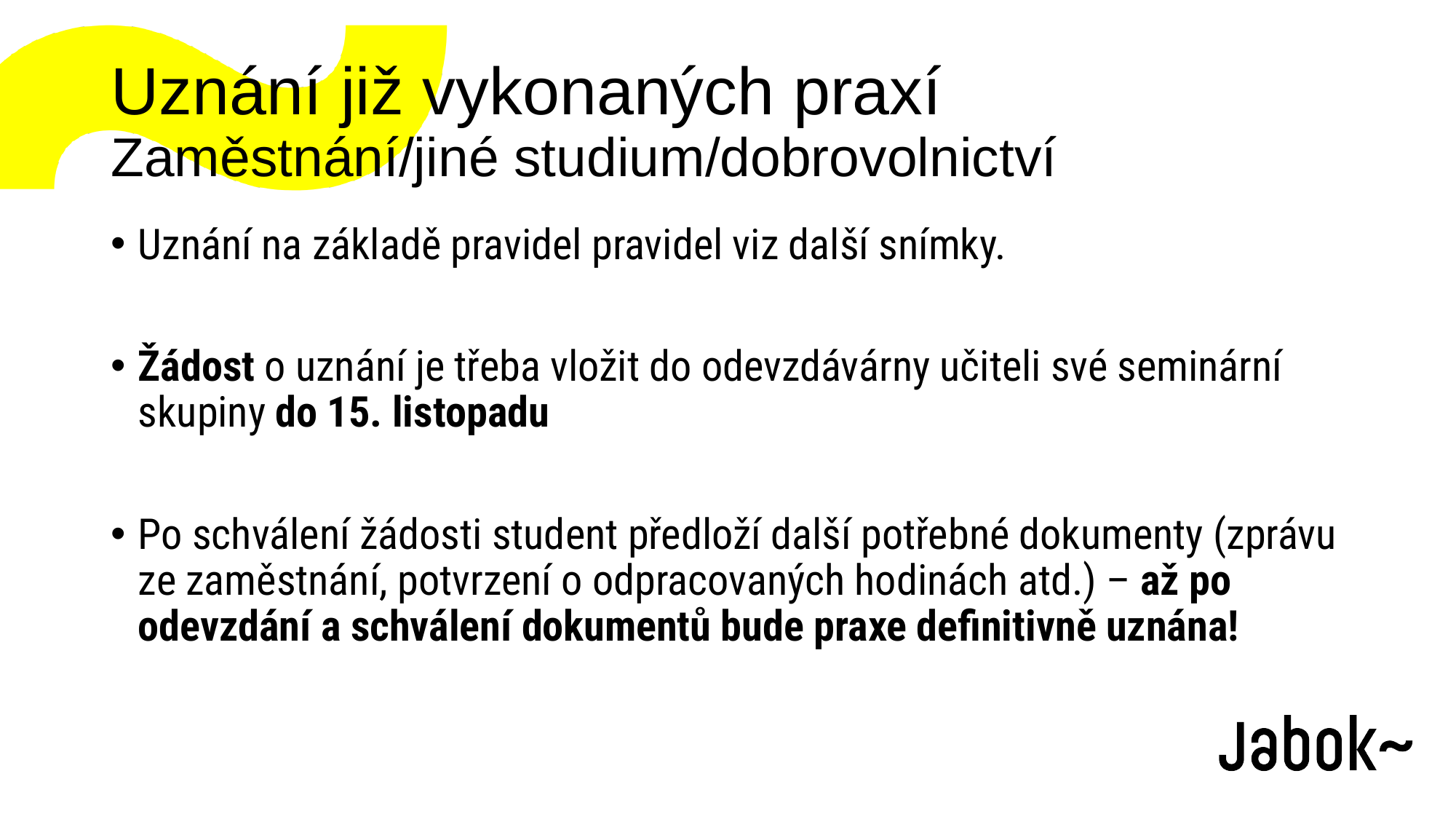

# Uznání již vykonaných praxí Zaměstnání/jiné studium/dobrovolnictví
Uznání na základě pravidel pravidel viz další snímky.

Žádost o uznání je třeba vložit do odevzdávárny učiteli své seminární skupiny do 15. listopadu

Po schválení žádosti student předloží další potřebné dokumenty (zprávu ze zaměstnání, potvrzení o odpracovaných hodinách atd.) – až po odevzdání a schválení dokumentů bude praxe definitivně uznána!